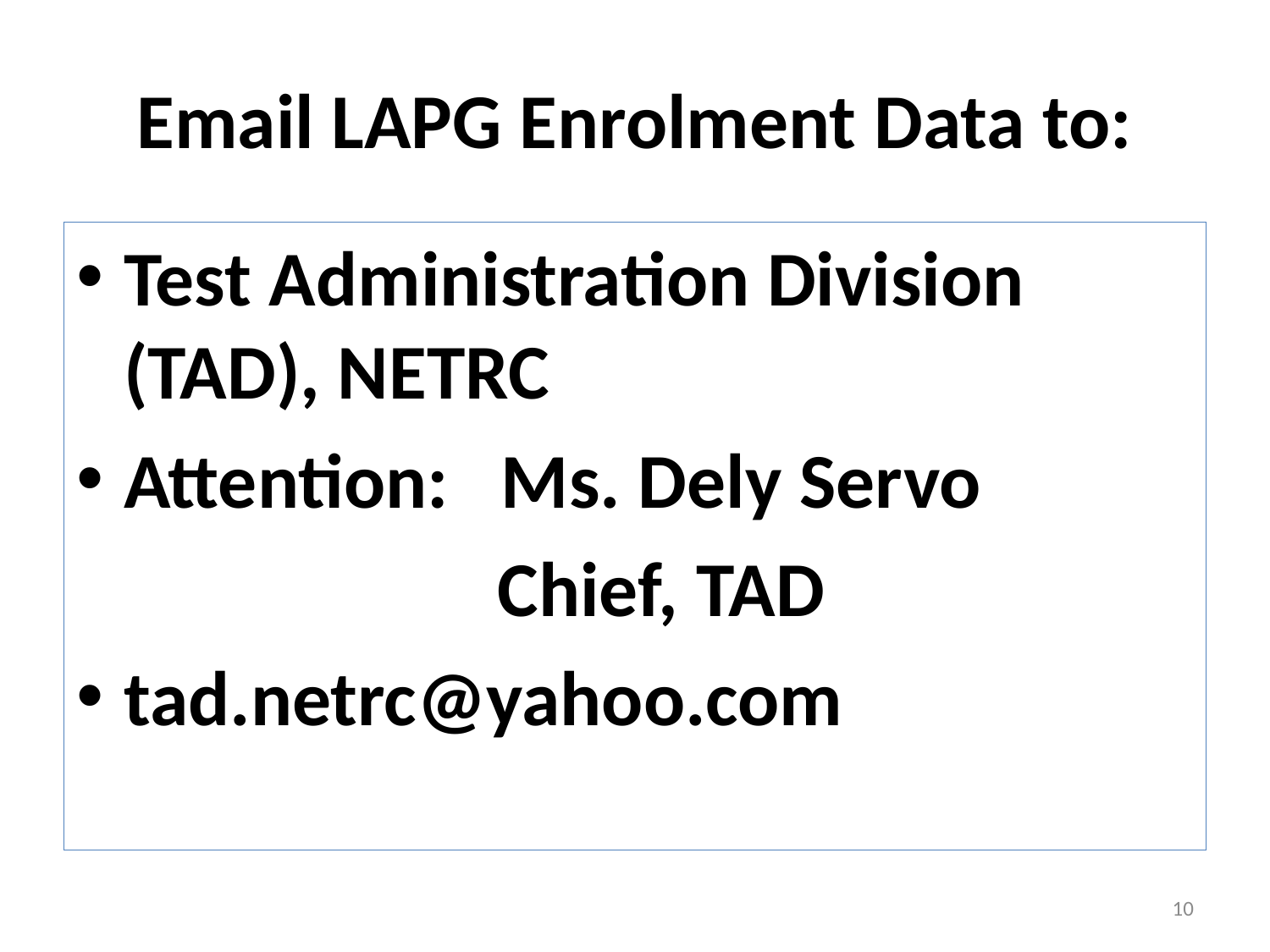

# Email LAPG Enrolment Data to:
Test Administration Division (TAD), NETRC
Attention:   Ms. Dely Servo
                        Chief, TAD
tad.netrc@yahoo.com
10